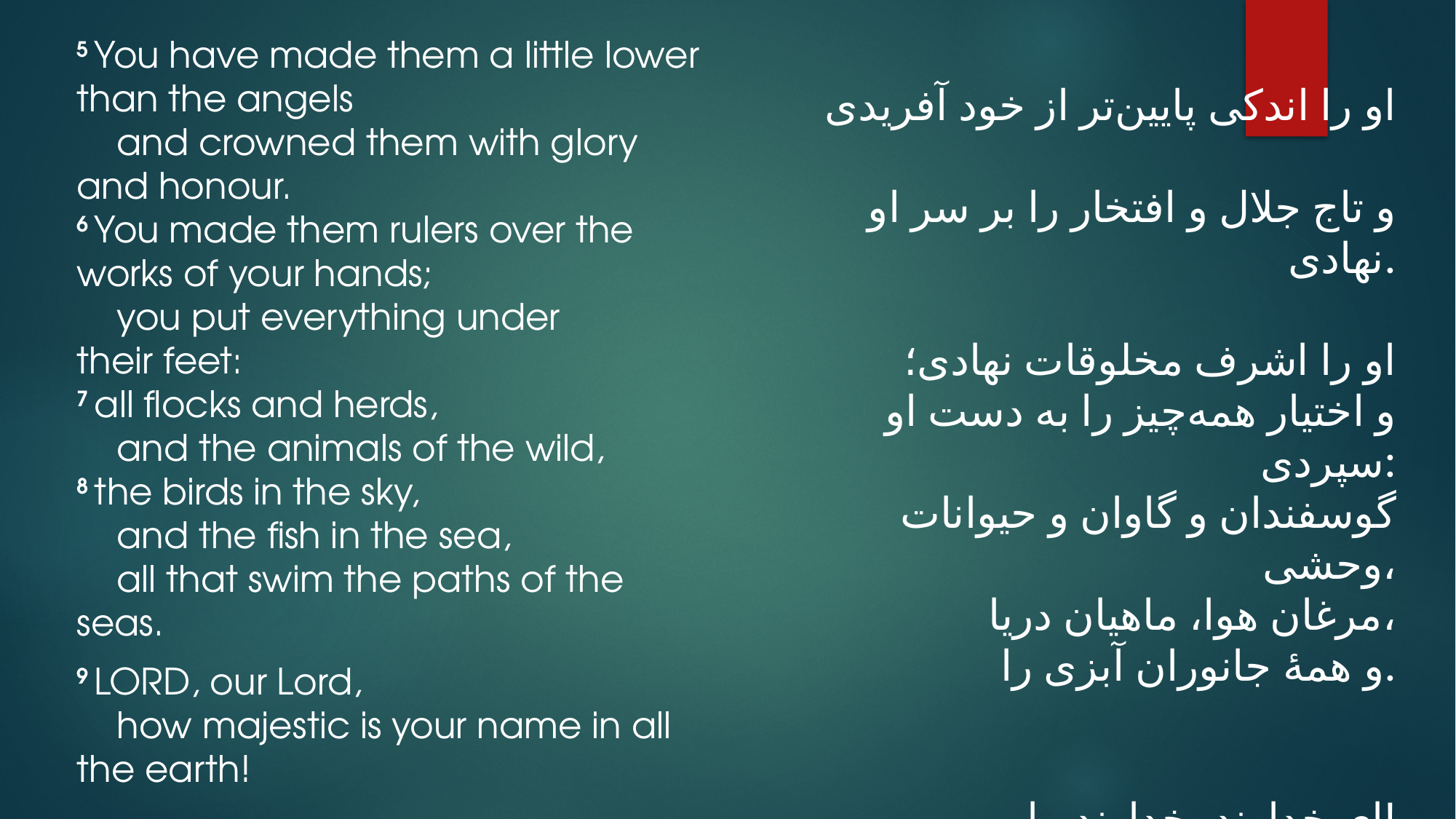

5 You have made them a little lower than the angels
    and crowned them with glory and honour.
6 You made them rulers over the works of your hands;
    you put everything under their feet:
7 all flocks and herds,
    and the animals of the wild,
8 the birds in the sky,
    and the fish in the sea,
    all that swim the paths of the seas.
9 Lord, our Lord,
    how majestic is your name in all the earth!

او را اندکی پایین‌تر از خود آفریدی

و تاج جلال و افتخار را بر سر او نهادی.

او را اشرف مخلوقات نهادی؛
و اختیار همه‌چیز را به دست او سپردی:
گوسفندان و گاوان و حیوانات وحشی،
مرغان هوا، ماهیان دریا،
و همهٔ جانوران آبزی را.

ای خداوند، خداوند ما!
چه مجید است نام تو در سراسر جهان.